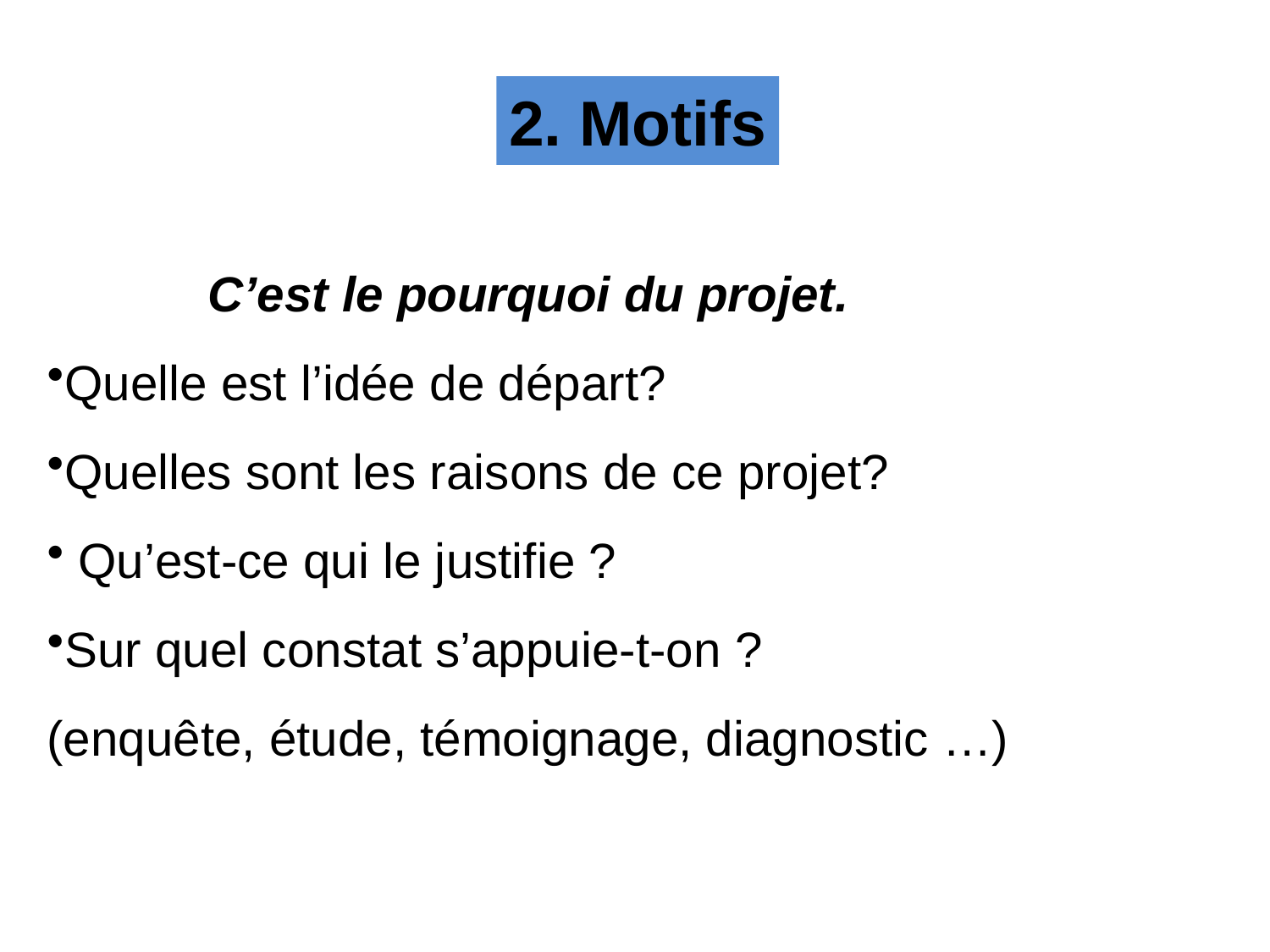

2. Motifs
C’est le pourquoi du projet.
Quelle est l’idée de départ?
Quelles sont les raisons de ce projet?
 Qu’est-ce qui le justifie ?
Sur quel constat s’appuie-t-on ?
(enquête, étude, témoignage, diagnostic …)